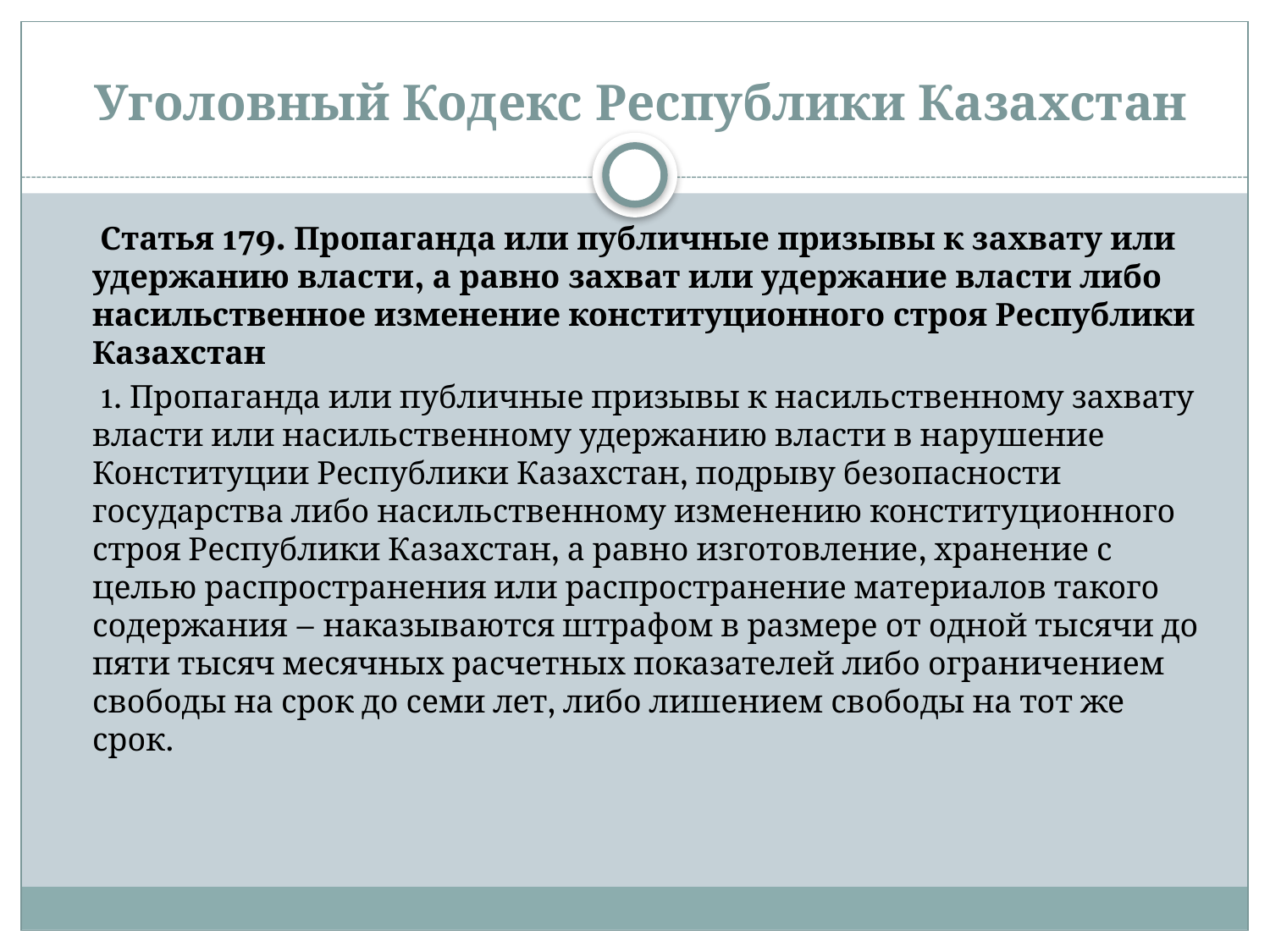

# Уголовный Кодекс Республики Казахстан
      Статья 179. Пропаганда или публичные призывы к захвату или удержанию власти, а равно захват или удержание власти либо насильственное изменение конституционного строя Республики Казахстан
      1. Пропаганда или публичные призывы к насильственному захвату власти или насильственному удержанию власти в нарушение Конституции Республики Казахстан, подрыву безопасности государства либо насильственному изменению конституционного строя Республики Казахстан, а равно изготовление, хранение с целью распространения или распространение материалов такого содержания – наказываются штрафом в размере от одной тысячи до пяти тысяч месячных расчетных показателей либо ограничением свободы на срок до семи лет, либо лишением свободы на тот же срок.